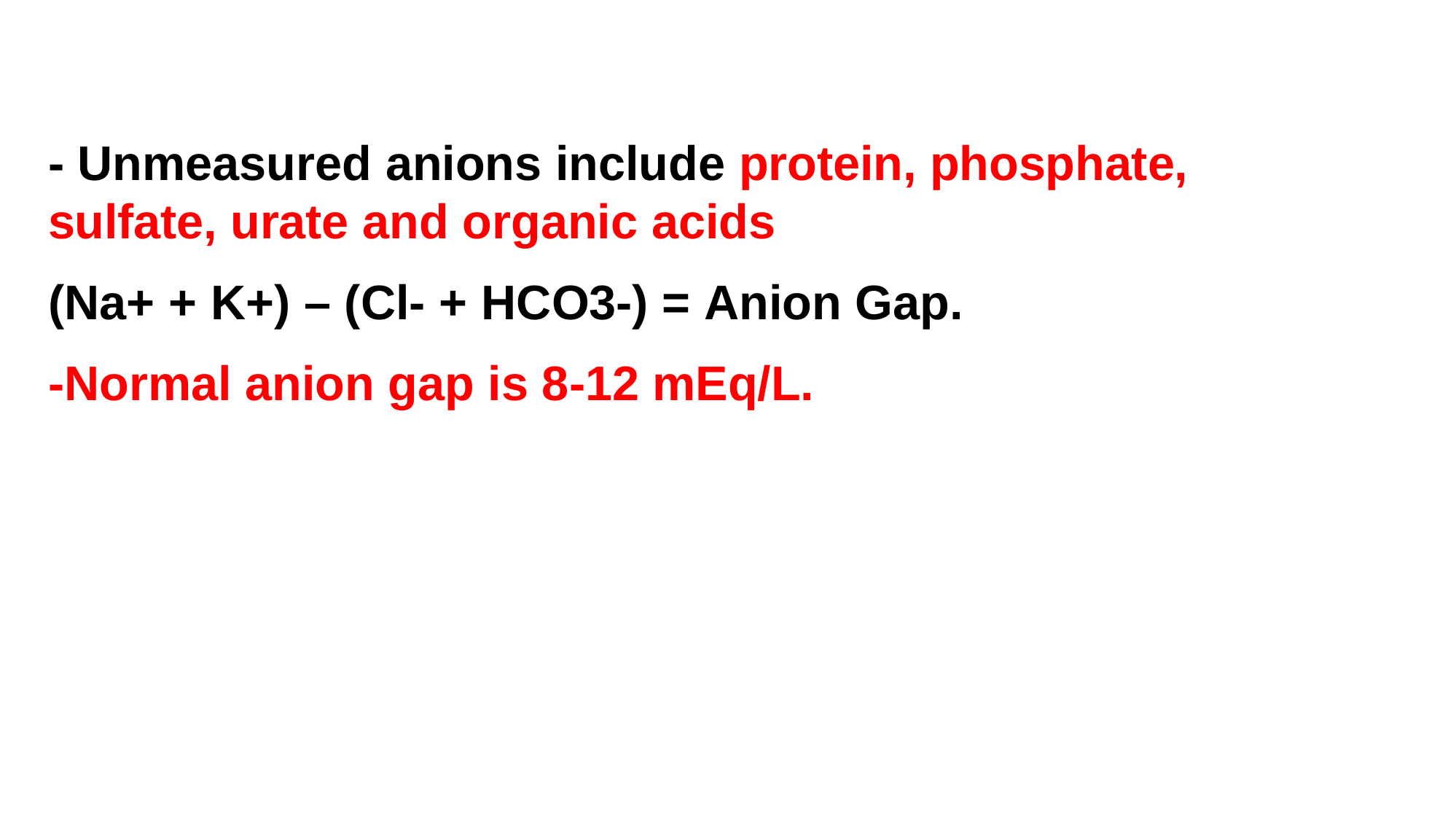

- Unmeasured anions include protein, phosphate, sulfate, urate and organic acids
(Na+ + K+) – (Cl- + HCO3-) = Anion Gap.
-Normal anion gap is 8-12 mEq/L.